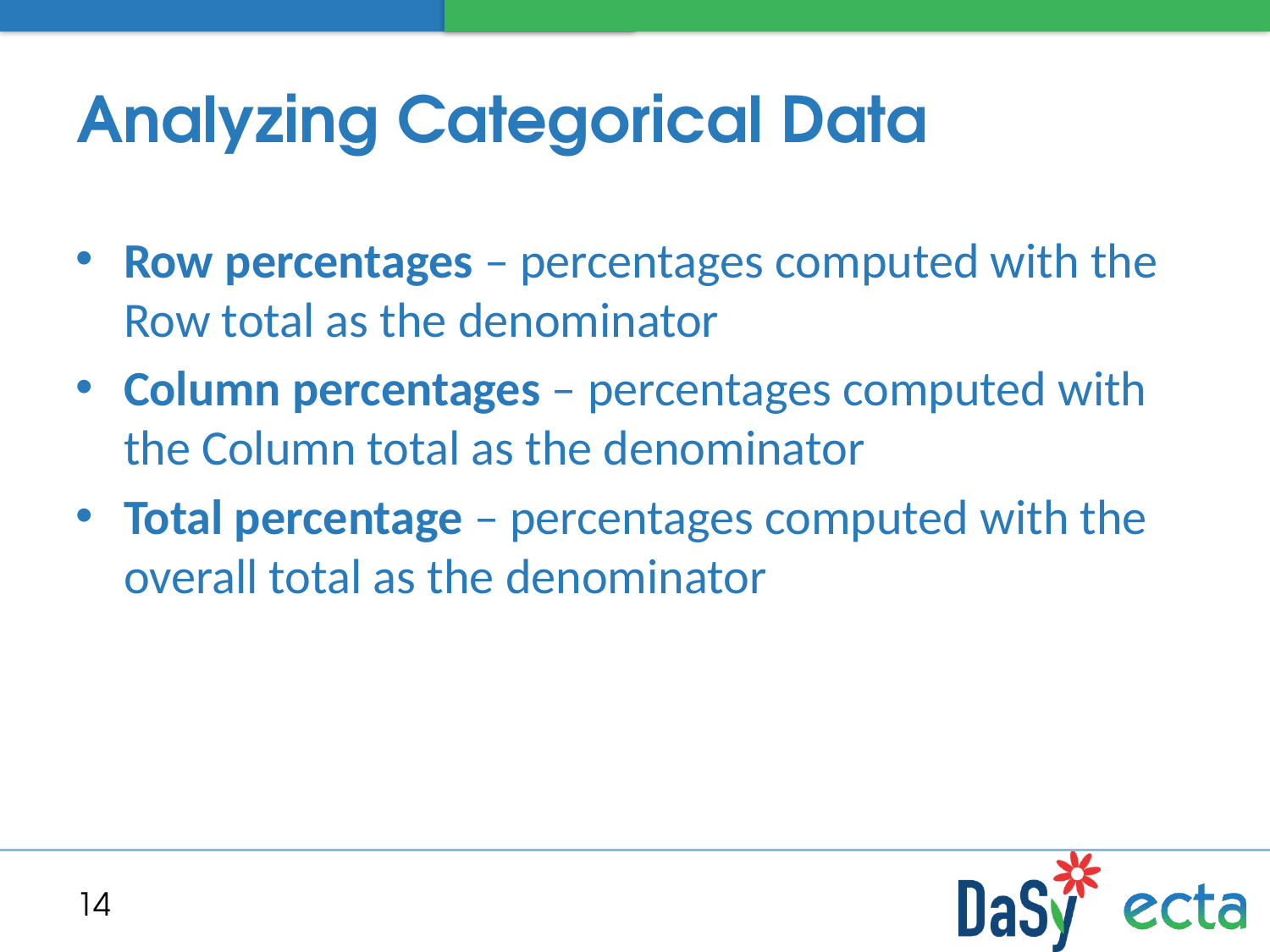

# Analyzing Categorical Data
Row percentages – percentages computed with the Row total as the denominator
Column percentages – percentages computed with the Column total as the denominator
Total percentage – percentages computed with the overall total as the denominator

14